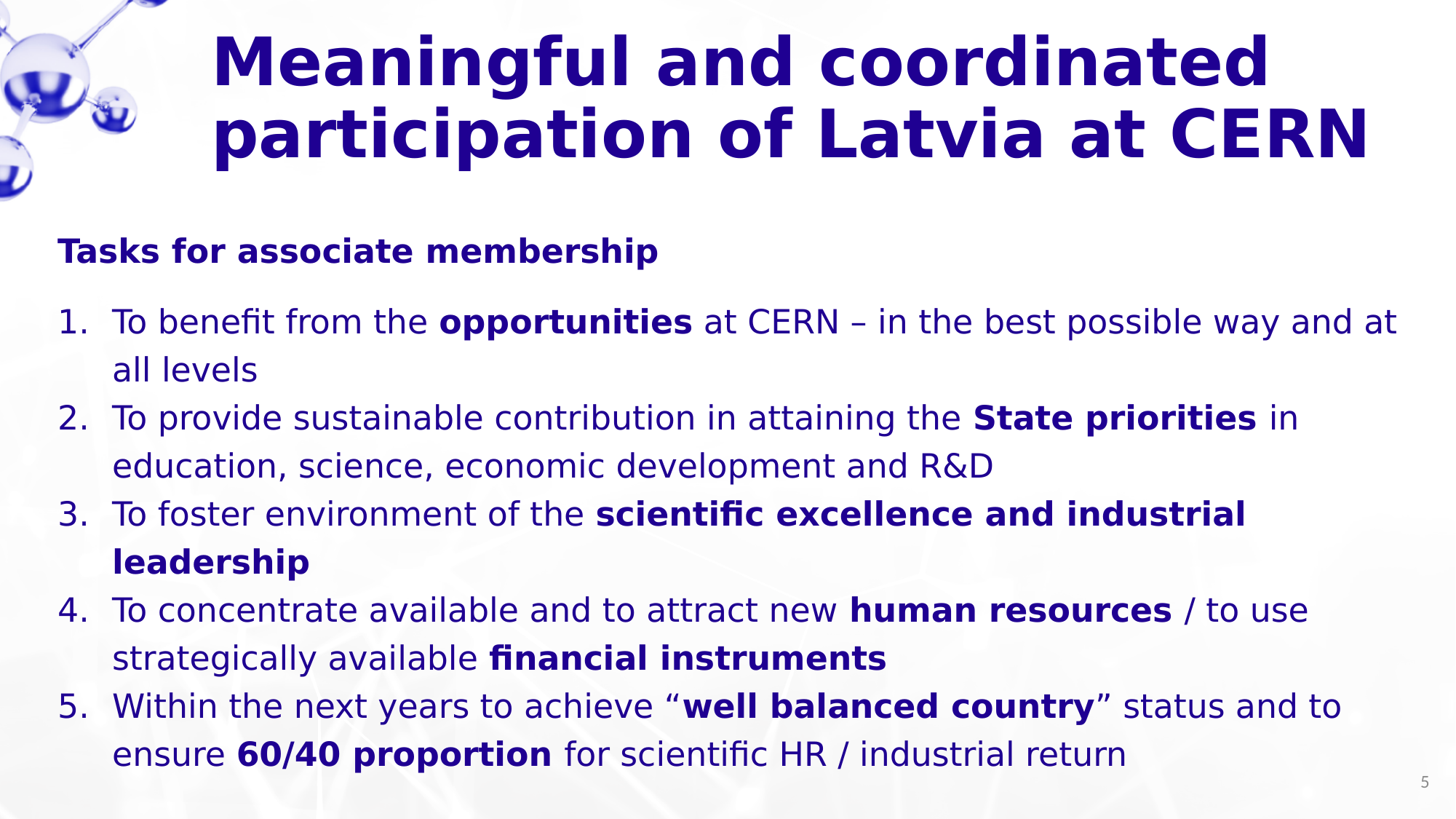

Meaningful and coordinated participation of Latvia at CERN
Tasks for associate membership

To benefit from the opportunities at CERN – in the best possible way and at all levels
To provide sustainable contribution in attaining the State priorities in education, science, economic development and R&D
To foster environment of the scientific excellence and industrial leadership
To concentrate available and to attract new human resources / to use strategically available financial instruments
Within the next years to achieve “well balanced country” status and to ensure 60/40 proportion for scientific HR / industrial return
5